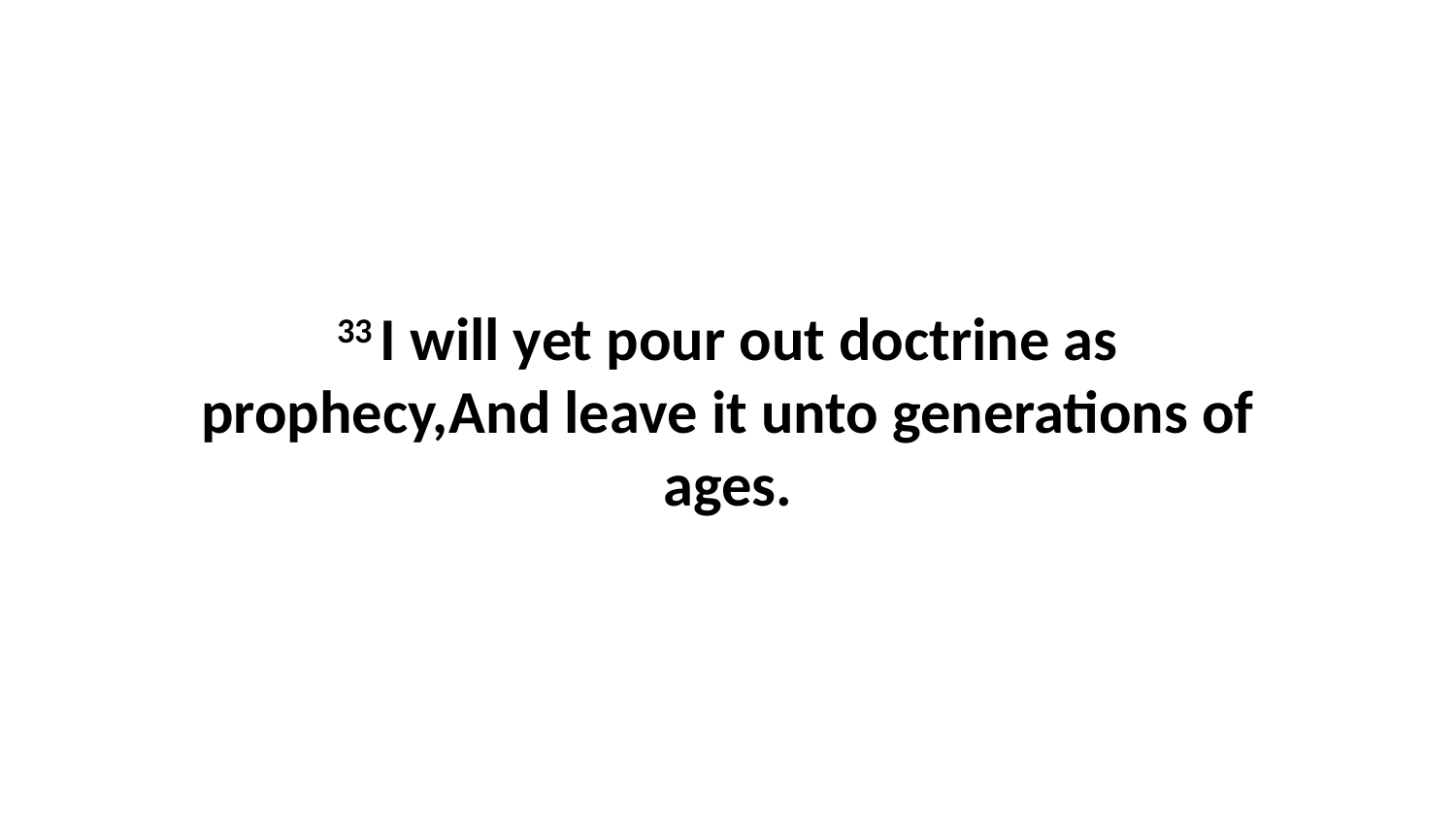

33 I will yet pour out doctrine as prophecy,And leave it unto generations of ages.